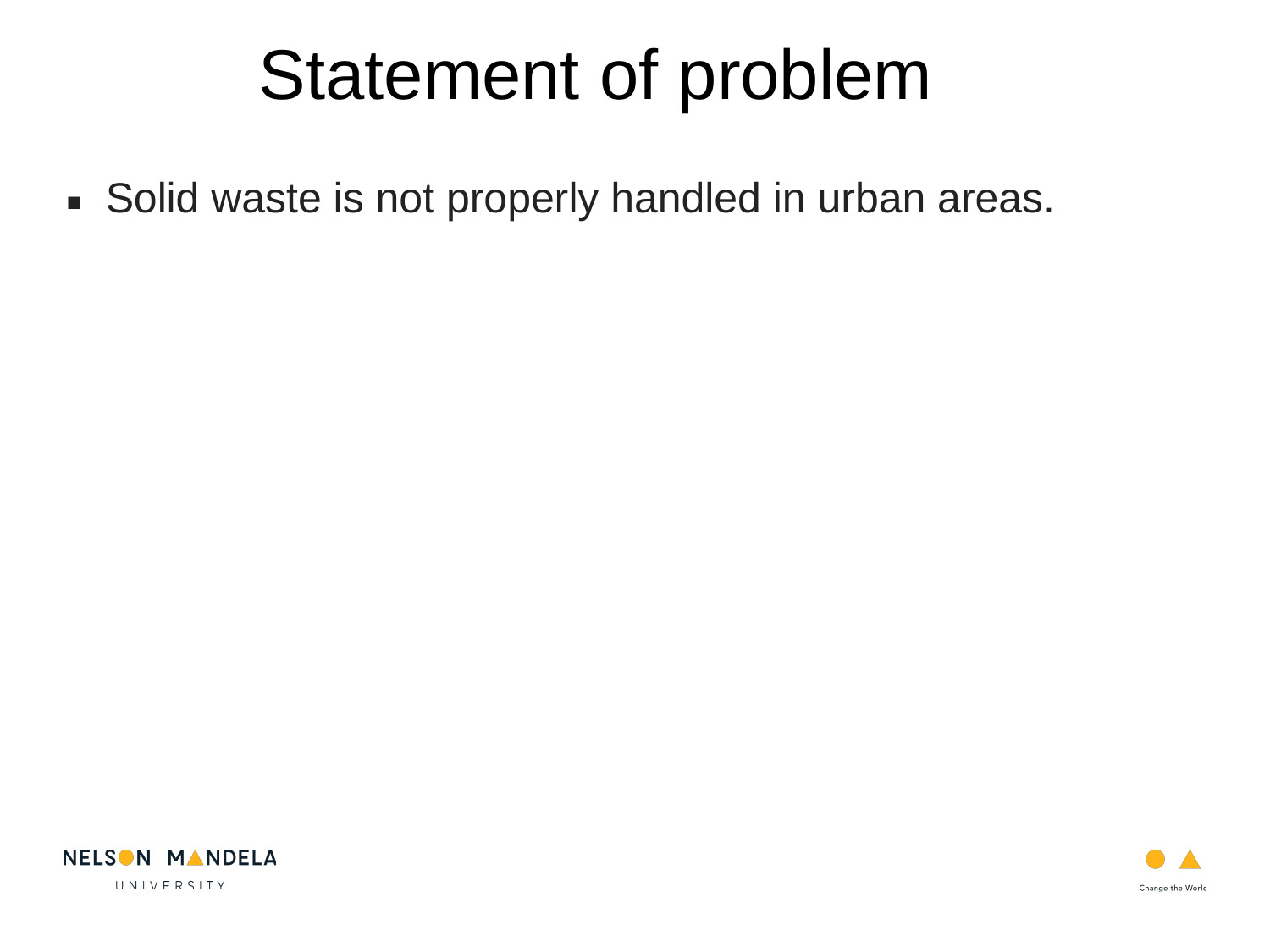

Statement of problem

Solid waste is not properly handled in urban areas.